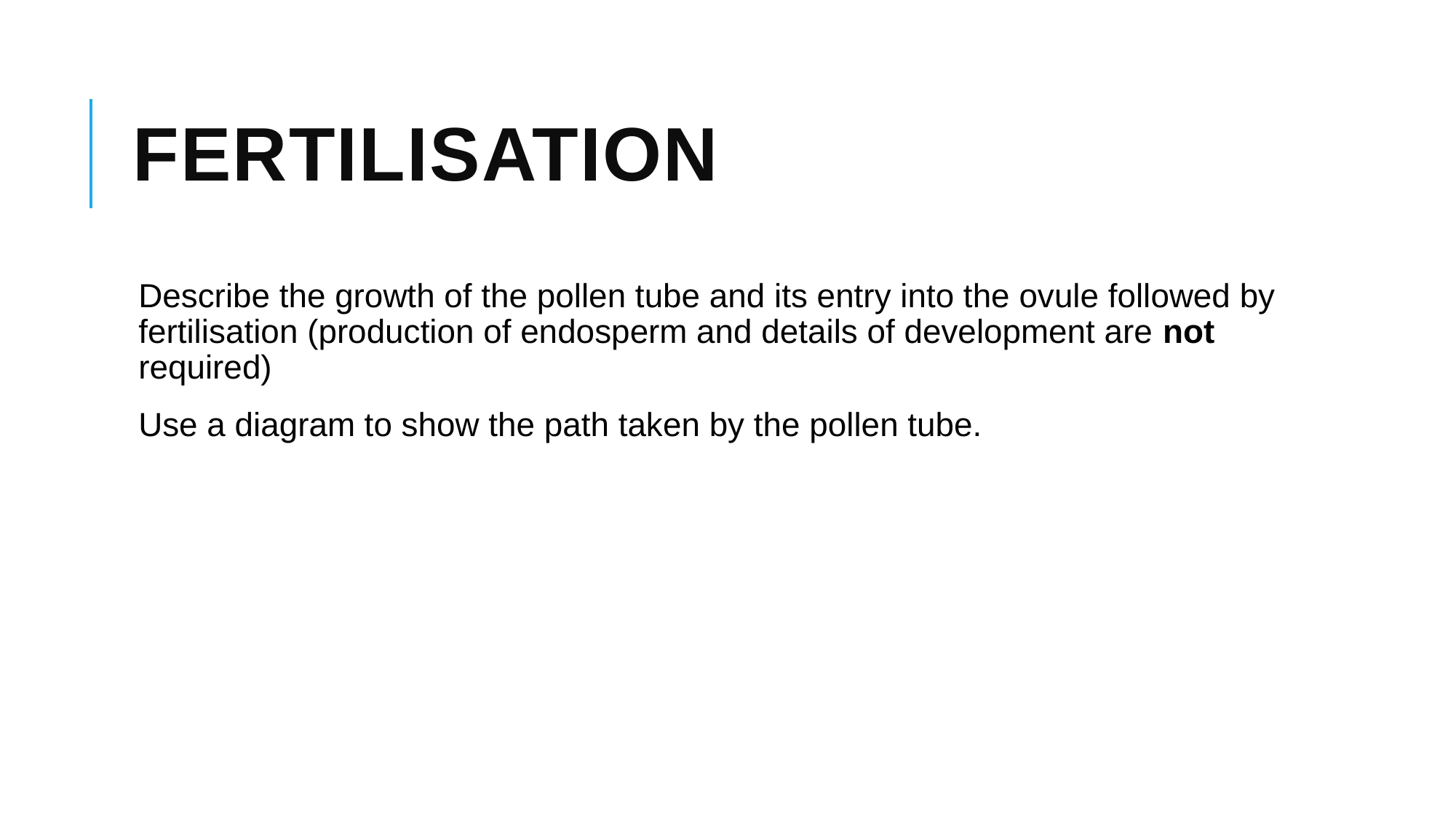

# FERTILISATION
Describe the growth of the pollen tube and its entry into the ovule followed by fertilisation (production of endosperm and details of development are not required)
Use a diagram to show the path taken by the pollen tube.